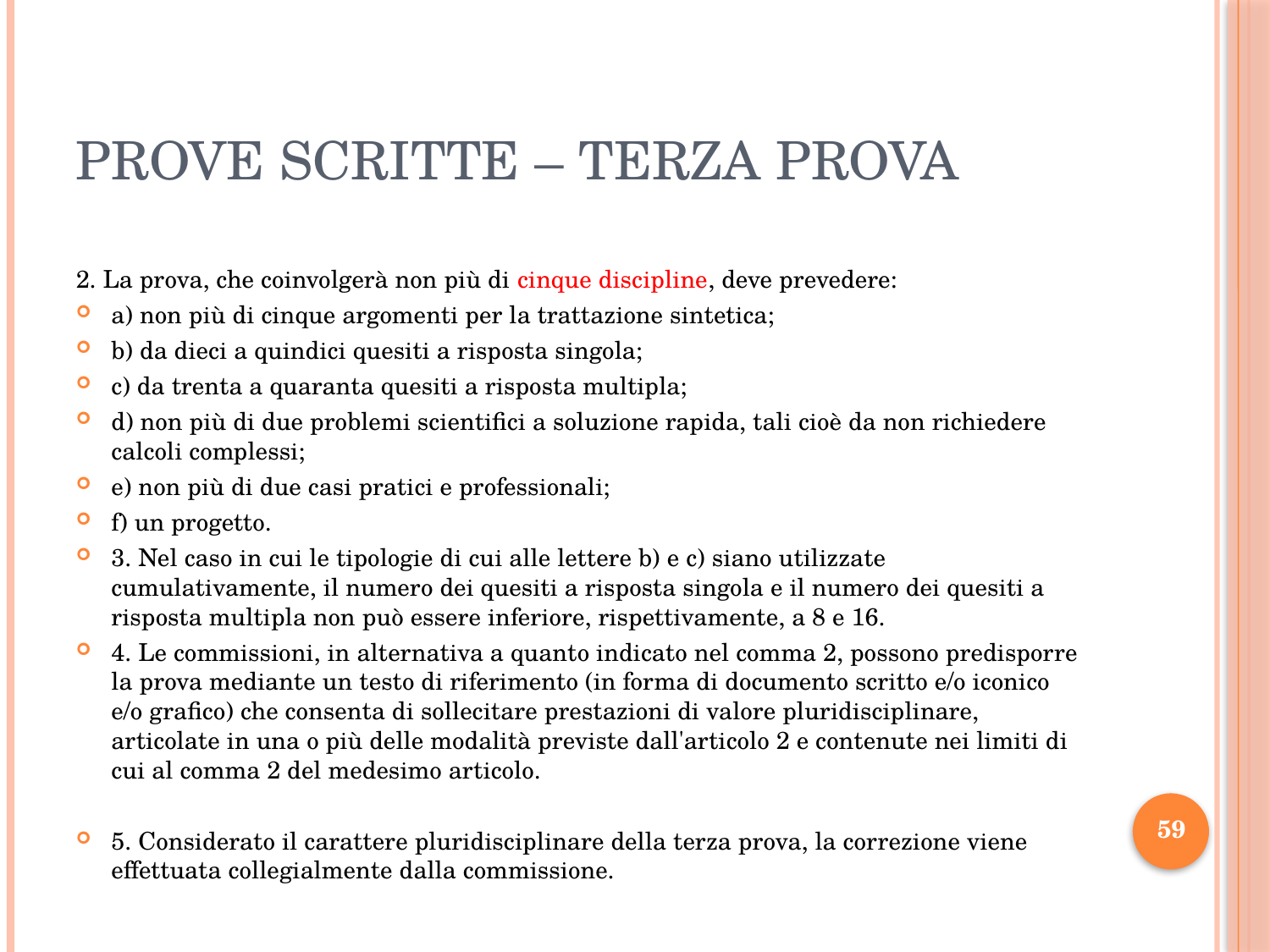

# PROVE SCRITTE – TERZA PROVA

2. La prova, che coinvolgerà non più di cinque discipline, deve prevedere:
a) non più di cinque argomenti per la trattazione sintetica;
b) da dieci a quindici quesiti a risposta singola;
c) da trenta a quaranta quesiti a risposta multipla;
d) non più di due problemi scientifici a soluzione rapida, tali cioè da non richiedere calcoli complessi;
e) non più di due casi pratici e professionali;
f) un progetto.
3. Nel caso in cui le tipologie di cui alle lettere b) e c) siano utilizzate cumulativamente, il numero dei quesiti a risposta singola e il numero dei quesiti a risposta multipla non può essere inferiore, rispettivamente, a 8 e 16.
4. Le commissioni, in alternativa a quanto indicato nel comma 2, possono predisporre la prova mediante un testo di riferimento (in forma di documento scritto e/o iconico e/o grafico) che consenta di sollecitare prestazioni di valore pluridisciplinare, articolate in una o più delle modalità previste dall'articolo 2 e contenute nei limiti di cui al comma 2 del medesimo articolo.

5. Considerato il carattere pluridisciplinare della terza prova, la correzione viene effettuata collegialmente dalla commissione.

59